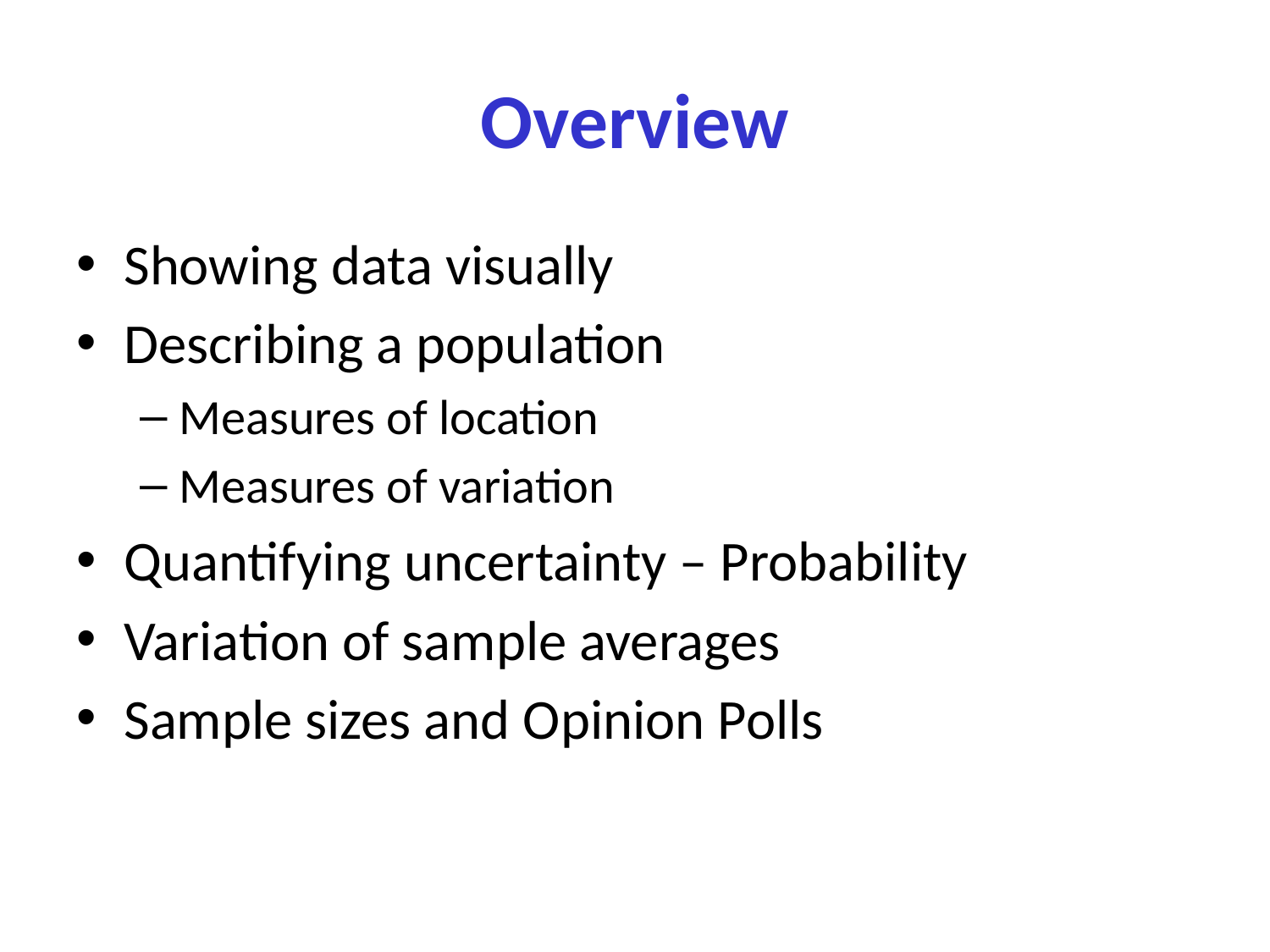

# Overview
Showing data visually
Describing a population
Measures of location
Measures of variation
Quantifying uncertainty – Probability
Variation of sample averages
Sample sizes and Opinion Polls